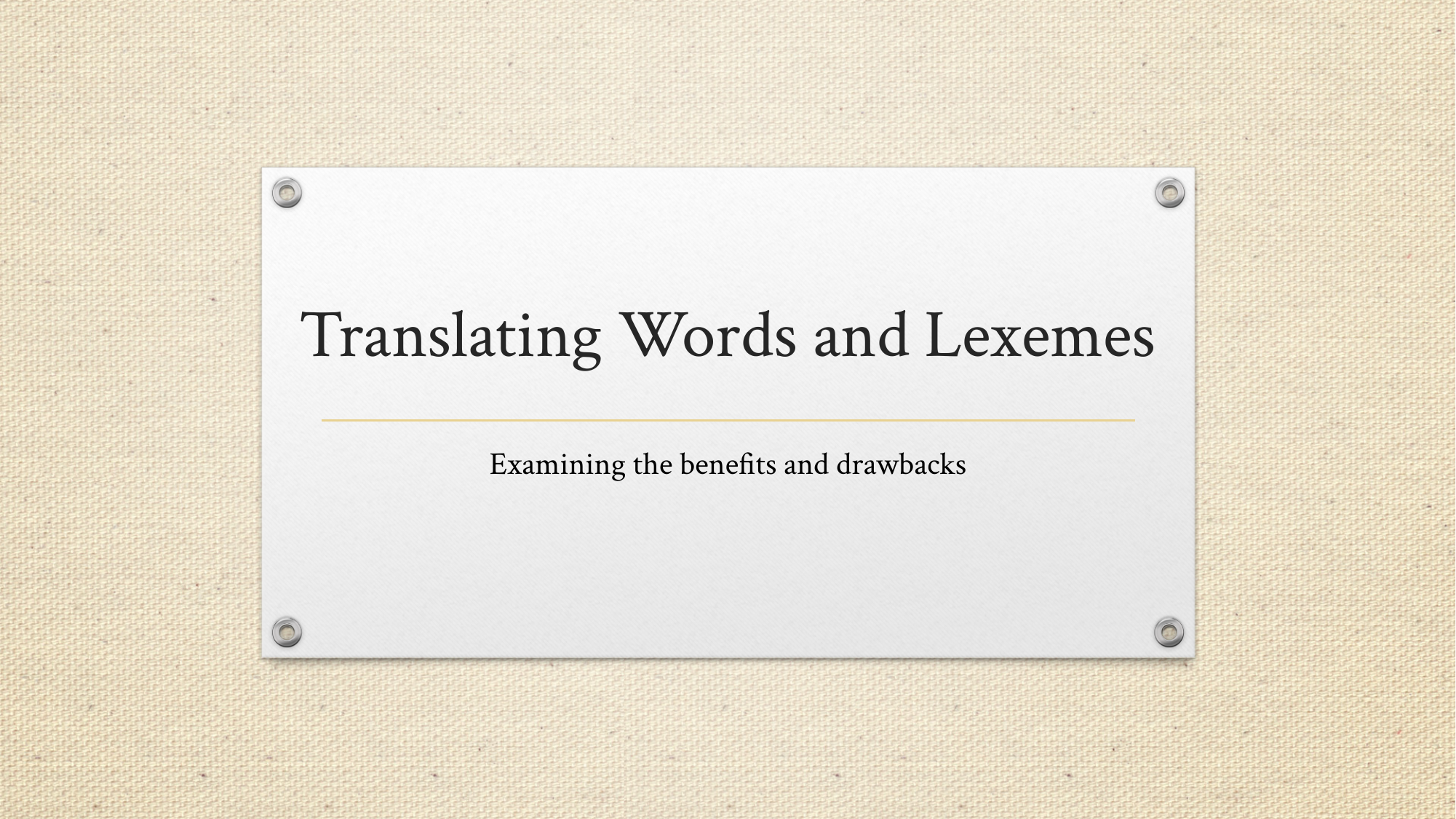

# Translating Words and Lexemes
Examining the benefits and drawbacks